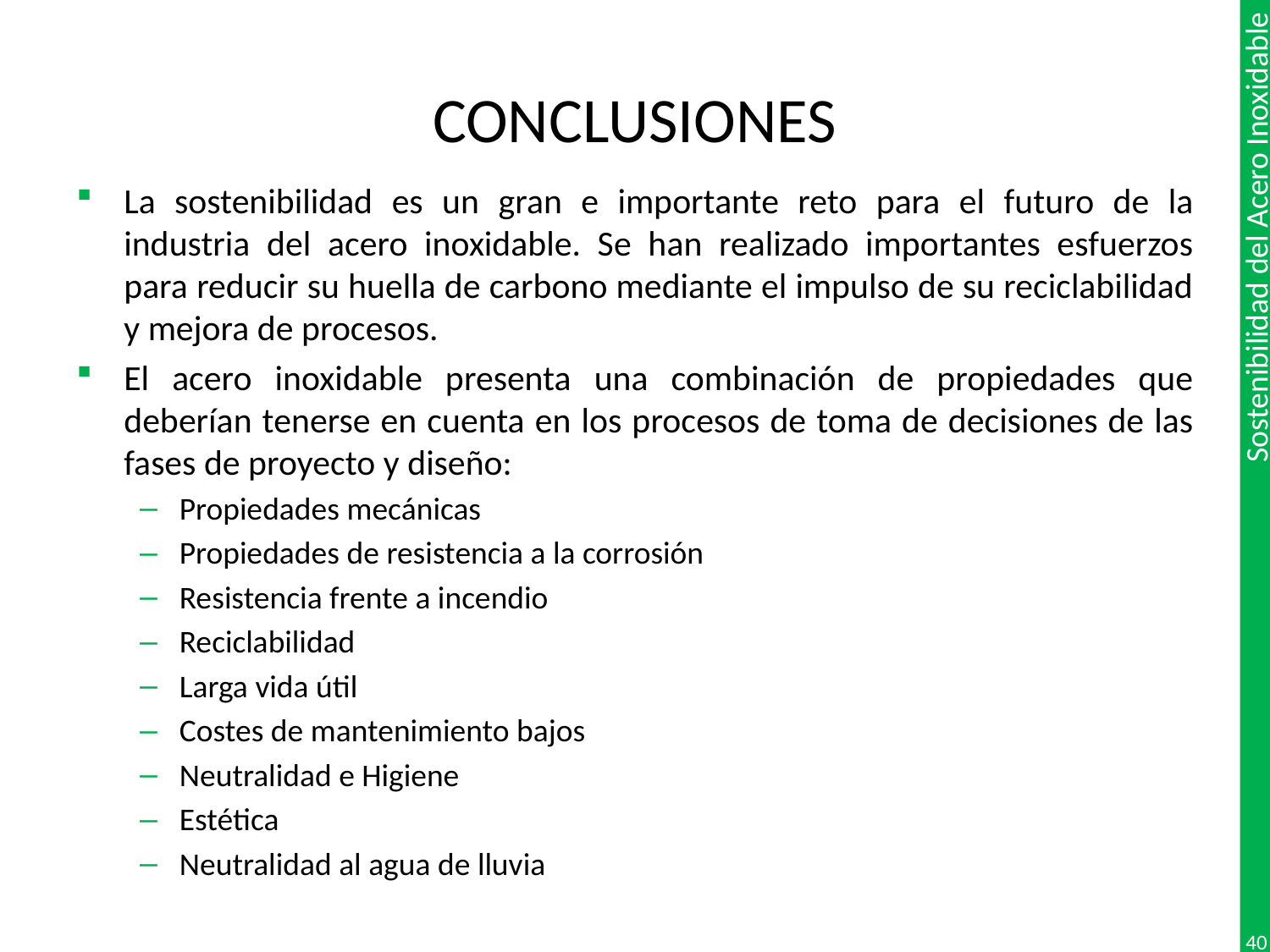

# CONCLUSIONES
La sostenibilidad es un gran e importante reto para el futuro de la industria del acero inoxidable. Se han realizado importantes esfuerzos para reducir su huella de carbono mediante el impulso de su reciclabilidad y mejora de procesos.
El acero inoxidable presenta una combinación de propiedades que deberían tenerse en cuenta en los procesos de toma de decisiones de las fases de proyecto y diseño:
Propiedades mecánicas
Propiedades de resistencia a la corrosión
Resistencia frente a incendio
Reciclabilidad
Larga vida útil
Costes de mantenimiento bajos
Neutralidad e Higiene
Estética
Neutralidad al agua de lluvia
40